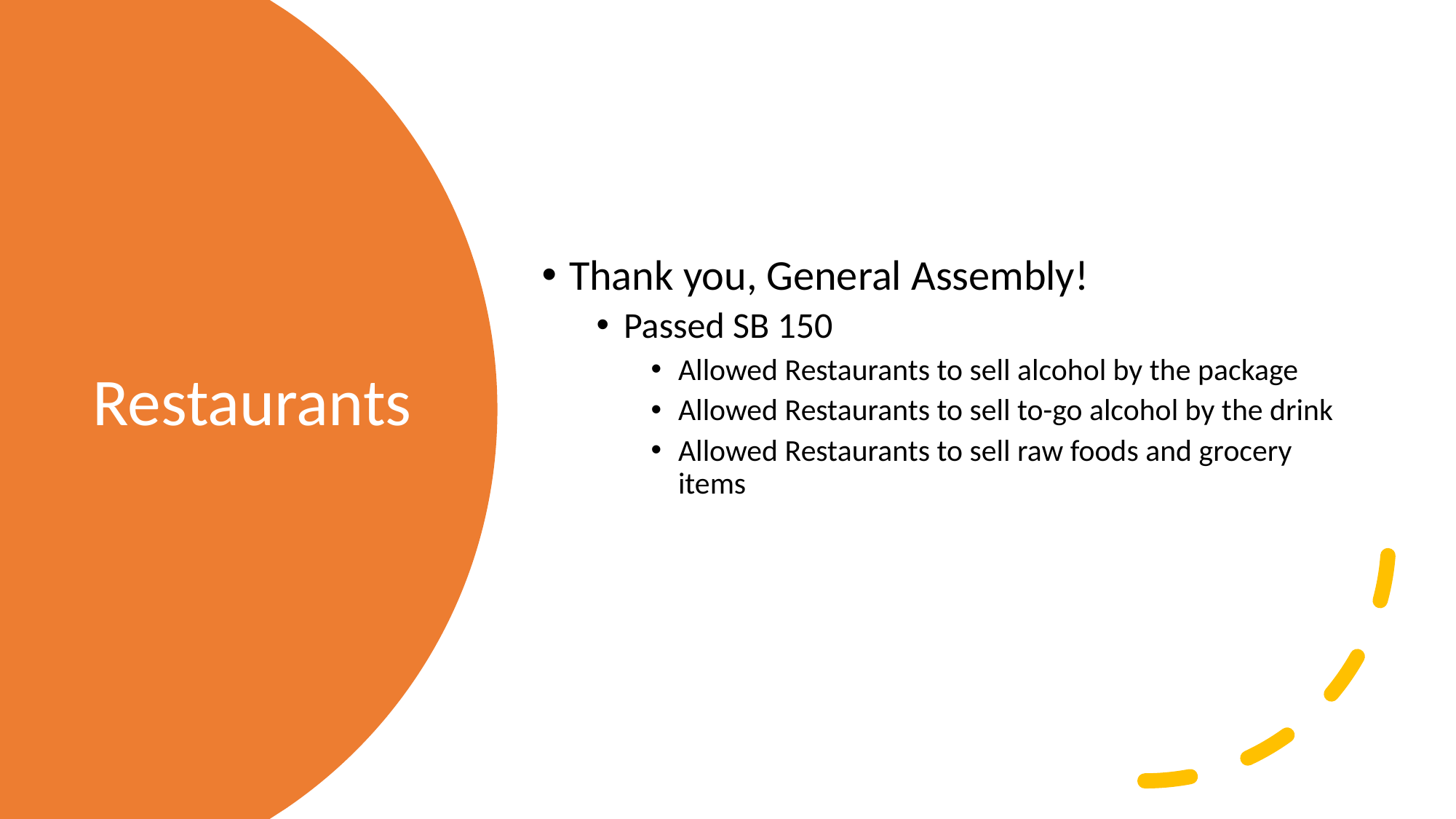

Thank you, General Assembly!
Passed SB 150
Allowed Restaurants to sell alcohol by the package
Allowed Restaurants to sell to-go alcohol by the drink
Allowed Restaurants to sell raw foods and grocery items

# Restaurants